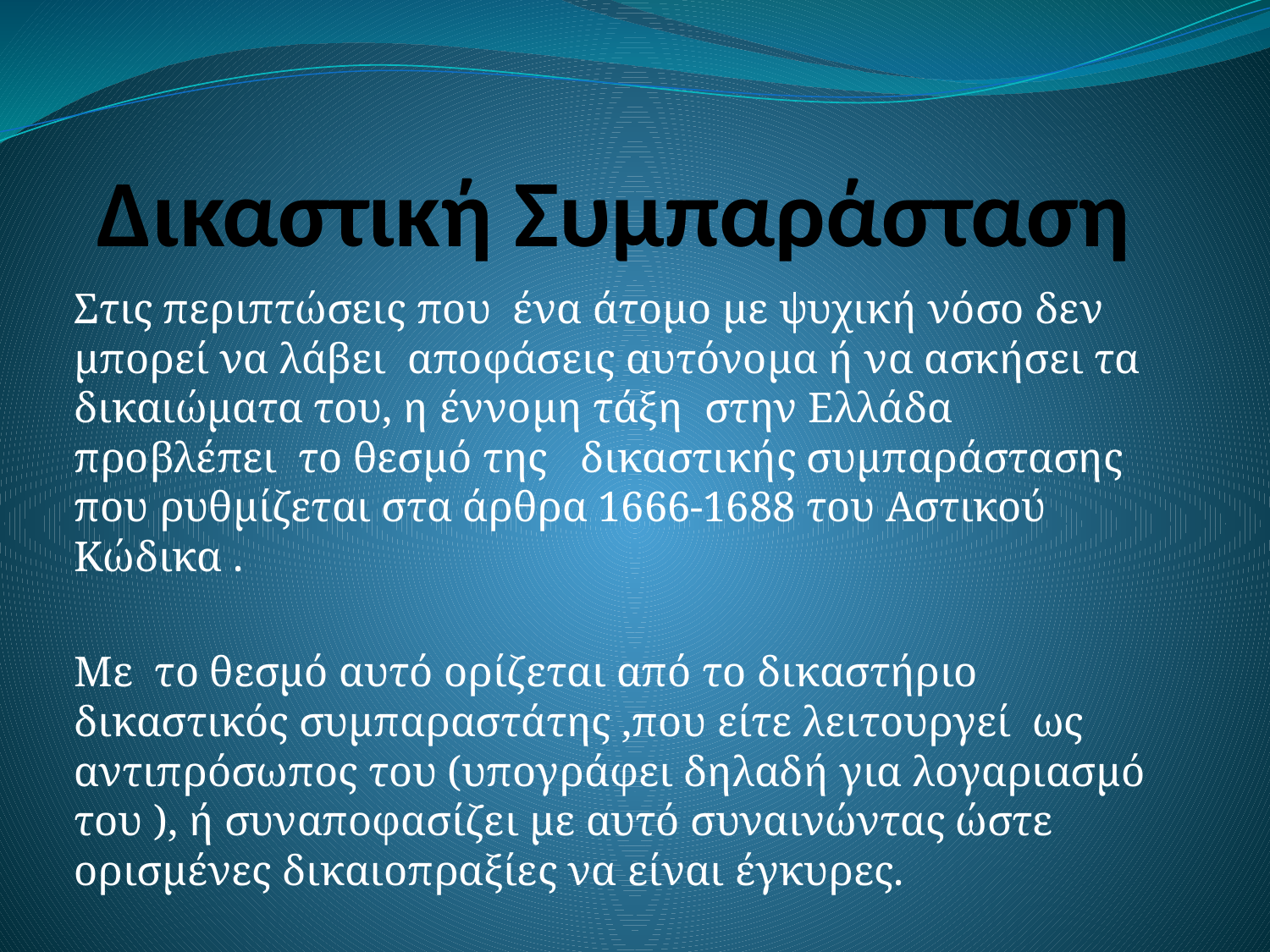

# Δικαστική Συμπαράσταση
Στις περιπτώσεις που  ένα άτομο με ψυχική νόσο δεν μπορεί να λάβει  αποφάσεις αυτόνομα ή να ασκήσει τα δικαιώματα του, η έννομη τάξη  στην Ελλάδα προβλέπει  το θεσμό της   δικαστικής συμπαράστασης που ρυθμίζεται στα άρθρα 1666-1688 του Αστικού Κώδικα .

Με  το θεσμό αυτό ορίζεται από το δικαστήριο δικαστικός συμπαραστάτης ,που είτε λειτουργεί  ως αντιπρόσωπος του (υπογράφει δηλαδή για λογαριασμό του ), ή συναποφασίζει με αυτό συναινώντας ώστε ορισμένες δικαιοπραξίες να είναι έγκυρες.